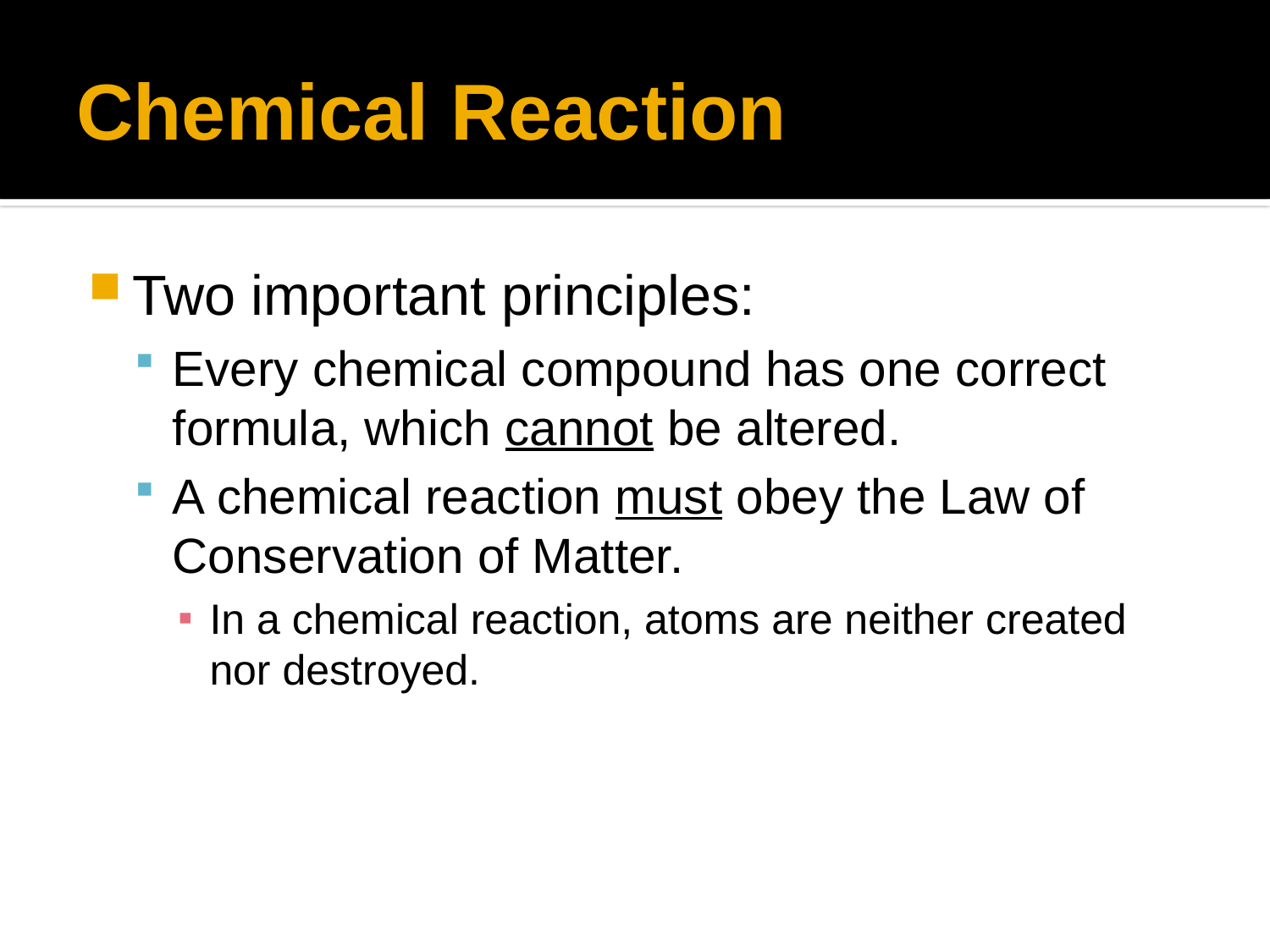

# Chemical Reaction
Two important principles:
Every chemical compound has one correct formula, which cannot be altered.
A chemical reaction must obey the Law of Conservation of Matter.
In a chemical reaction, atoms are neither created nor destroyed.